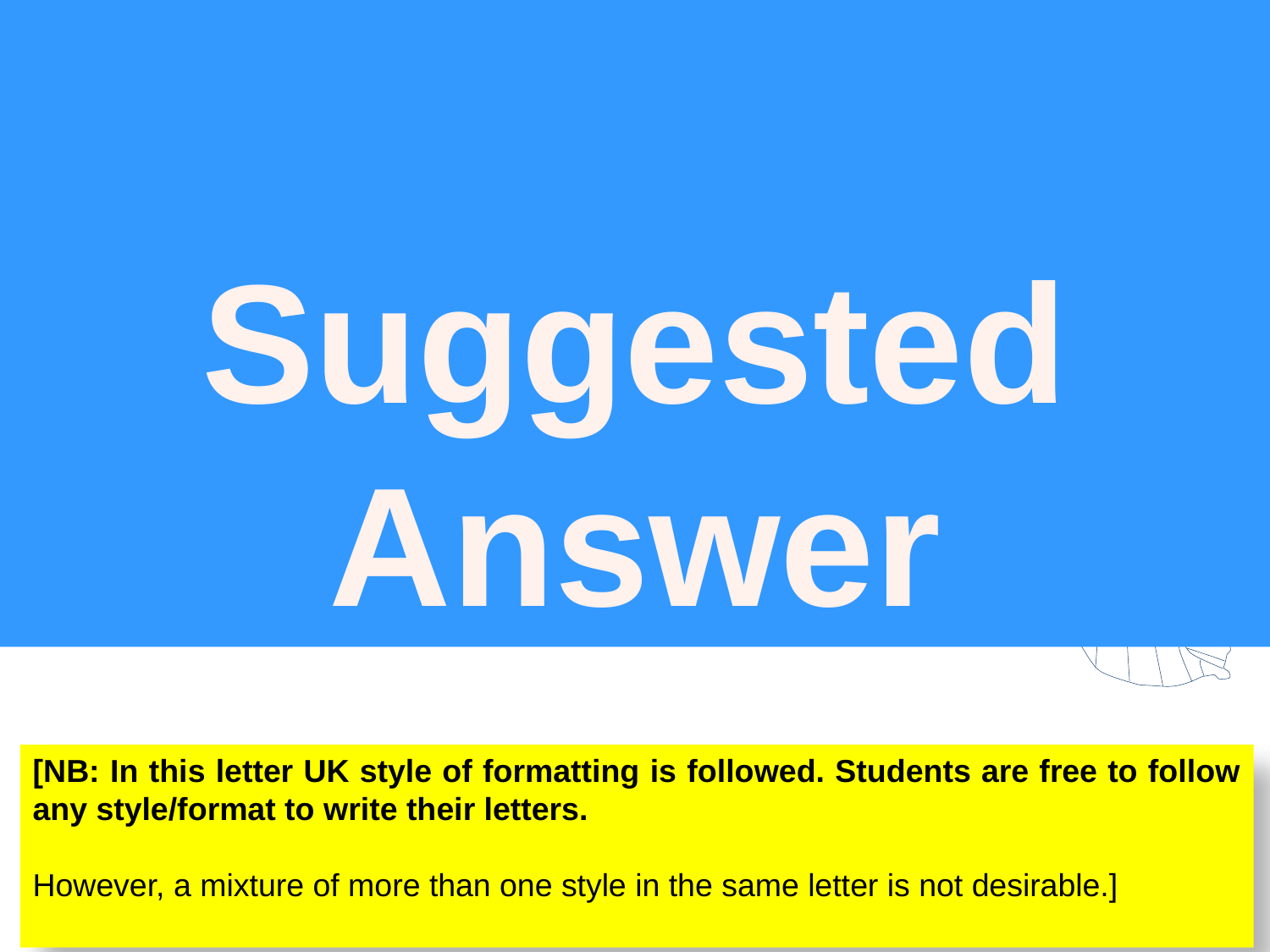

Suggested Answer
[NB: In this letter UK style of formatting is followed. Students are free to follow any style/format to write their letters.

However, a mixture of more than one style in the same letter is not desirable.]